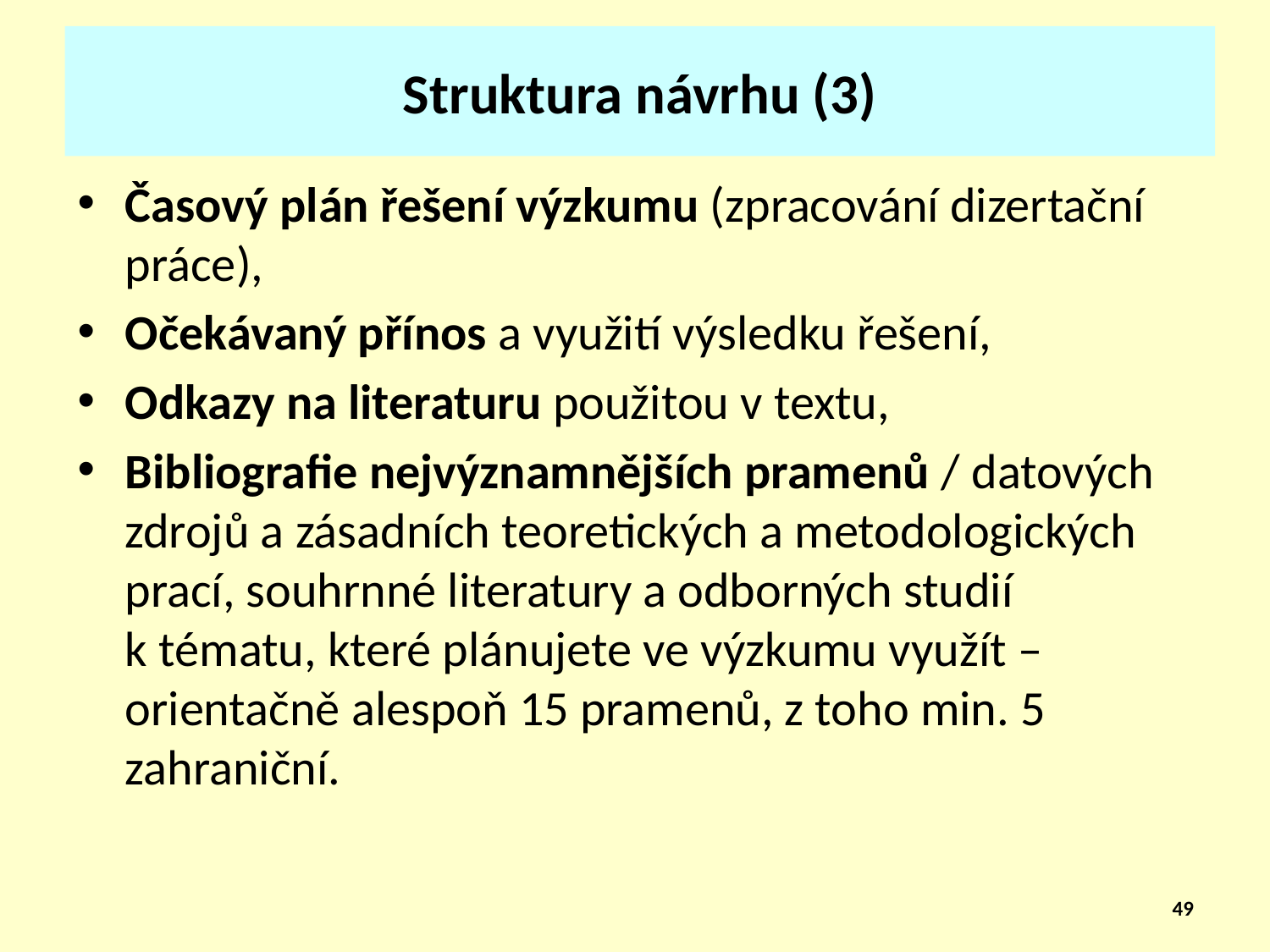

# Struktura návrhu (3)
Časový plán řešení výzkumu (zpracování dizertační práce),
Očekávaný přínos a využití výsledku řešení,
Odkazy na literaturu použitou v textu,
Bibliografie nejvýznamnějších pramenů / datových zdrojů a zásadních teoretických a metodologických prací, souhrnné literatury a odborných studií k tématu, které plánujete ve výzkumu využít – orientačně alespoň 15 pramenů, z toho min. 5 zahraniční.
49